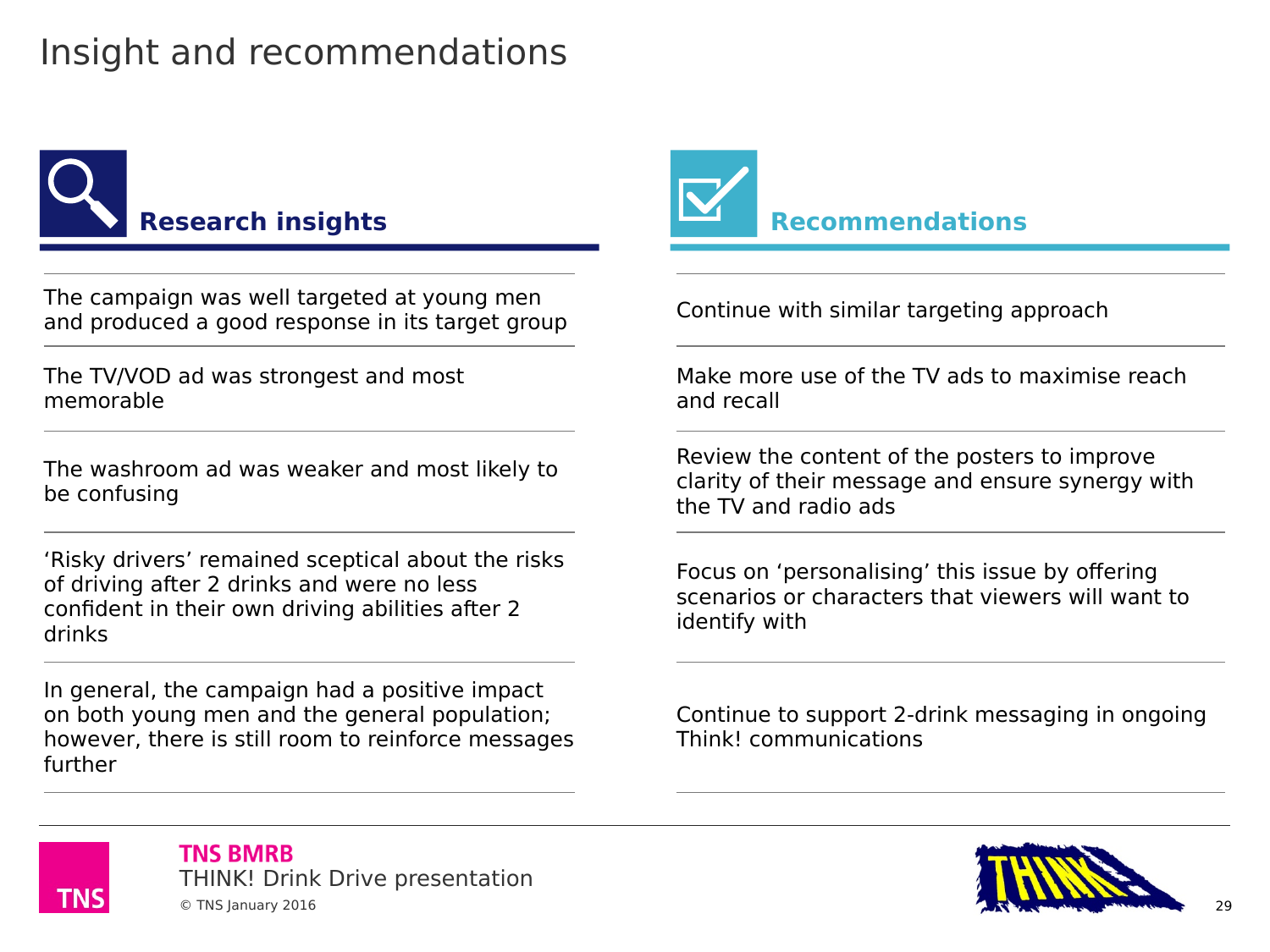

# Insight and recommendations

Research insights
Recommendations

| The campaign was well targeted at young men and produced a good response in its target group |  | Continue with similar targeting approach |
| --- | --- | --- |
| The TV/VOD ad was strongest and most memorable |  | Make more use of the TV ads to maximise reach and recall |
| The washroom ad was weaker and most likely to be confusing |  | Review the content of the posters to improve clarity of their message and ensure synergy with the TV and radio ads |
| ‘Risky drivers’ remained sceptical about the risks of driving after 2 drinks and were no less confident in their own driving abilities after 2 drinks |  | Focus on ‘personalising’ this issue by offering scenarios or characters that viewers will want to identify with |
| In general, the campaign had a positive impact on both young men and the general population; however, there is still room to reinforce messages further |  | Continue to support 2-drink messaging in ongoing Think! communications |
29